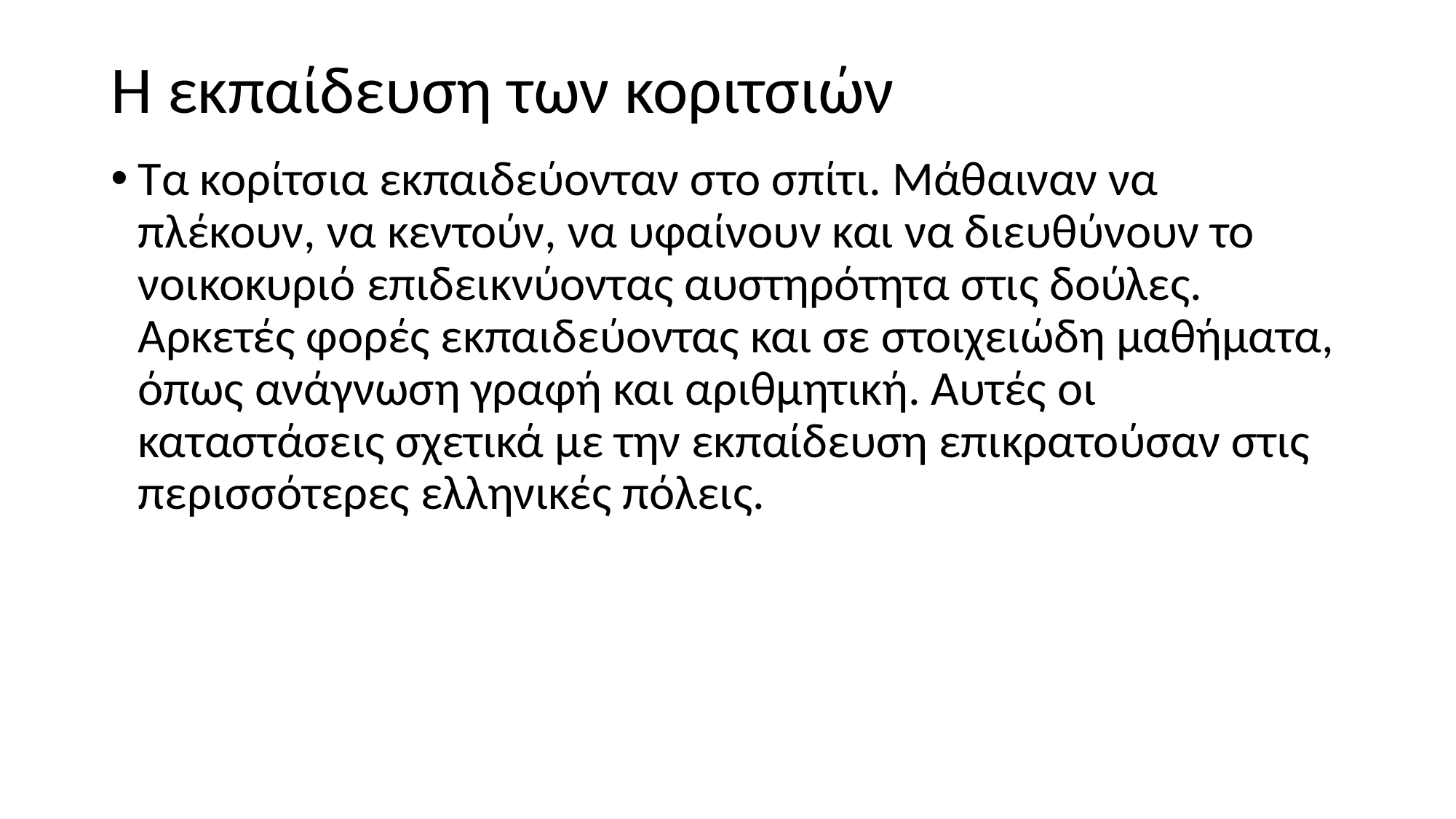

Η εκπαίδευση των κοριτσιών

Τα κορίτσια εκπαιδεύονταν στο σπίτι. Μάθαιναν να πλέκουν, να κεντούν, να υφαίνουν και να διευθύνουν το νοικοκυριό επιδεικνύοντας αυστηρότητα στις δούλες. Αρκετές φορές εκπαιδεύοντας και σε στοιχειώδη μαθήματα, όπως ανάγνωση γραφή και αριθμητική. Αυτές οι καταστάσεις σχετικά με την εκπαίδευση επικρατούσαν στις περισσότερες ελληνικές πόλεις.